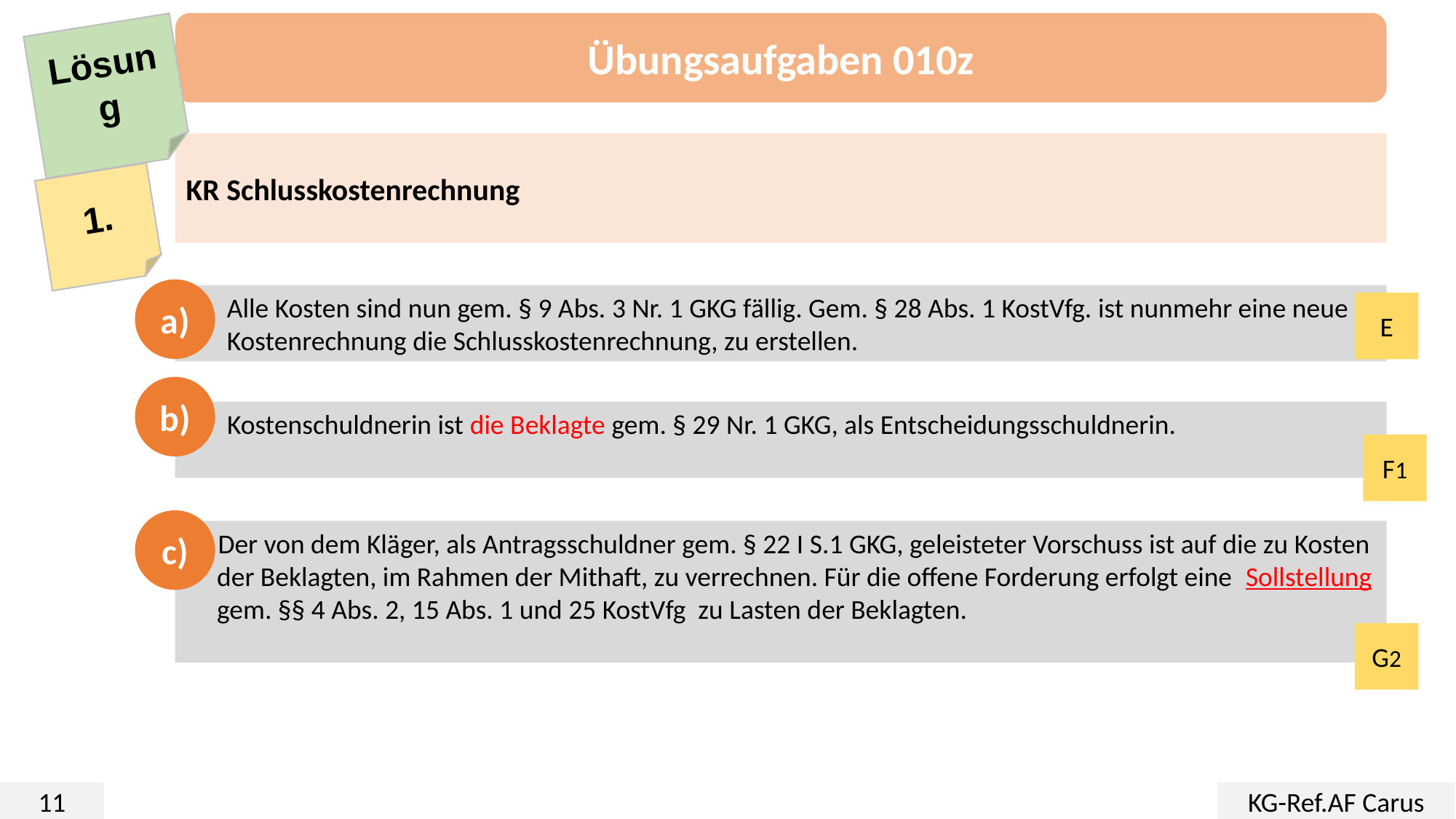

Übungsaufgaben 010z
Lösung
KR Schlusskostenrechnung
1.
a)
Alle Kosten sind nun gem. § 9 Abs. 3 Nr. 1 GKG fällig. Gem. § 28 Abs. 1 KostVfg. ist nunmehr eine neue Kostenrechnung die Schlusskostenrechnung, zu erstellen.
E
b)
b)   Kostenschuldnerin ist die Beklagte gem. § 29 Nr. 1 GKG, als Entscheidungsschuldnerin.

F1
c)
c)  Der von dem Kläger, als Antragsschuldner gem. § 22 I S.1 GKG, geleisteter Vorschuss ist auf die zu Kosten
     der Beklagten, im Rahmen der Mithaft, zu verrechnen. Für die offene Forderung erfolgt eine  Sollstellung
     gem. §§ 4 Abs. 2, 15 Abs. 1 und 25 KostVfg  zu Lasten der Beklagten.

G2
11
KG-Ref.AF Carus